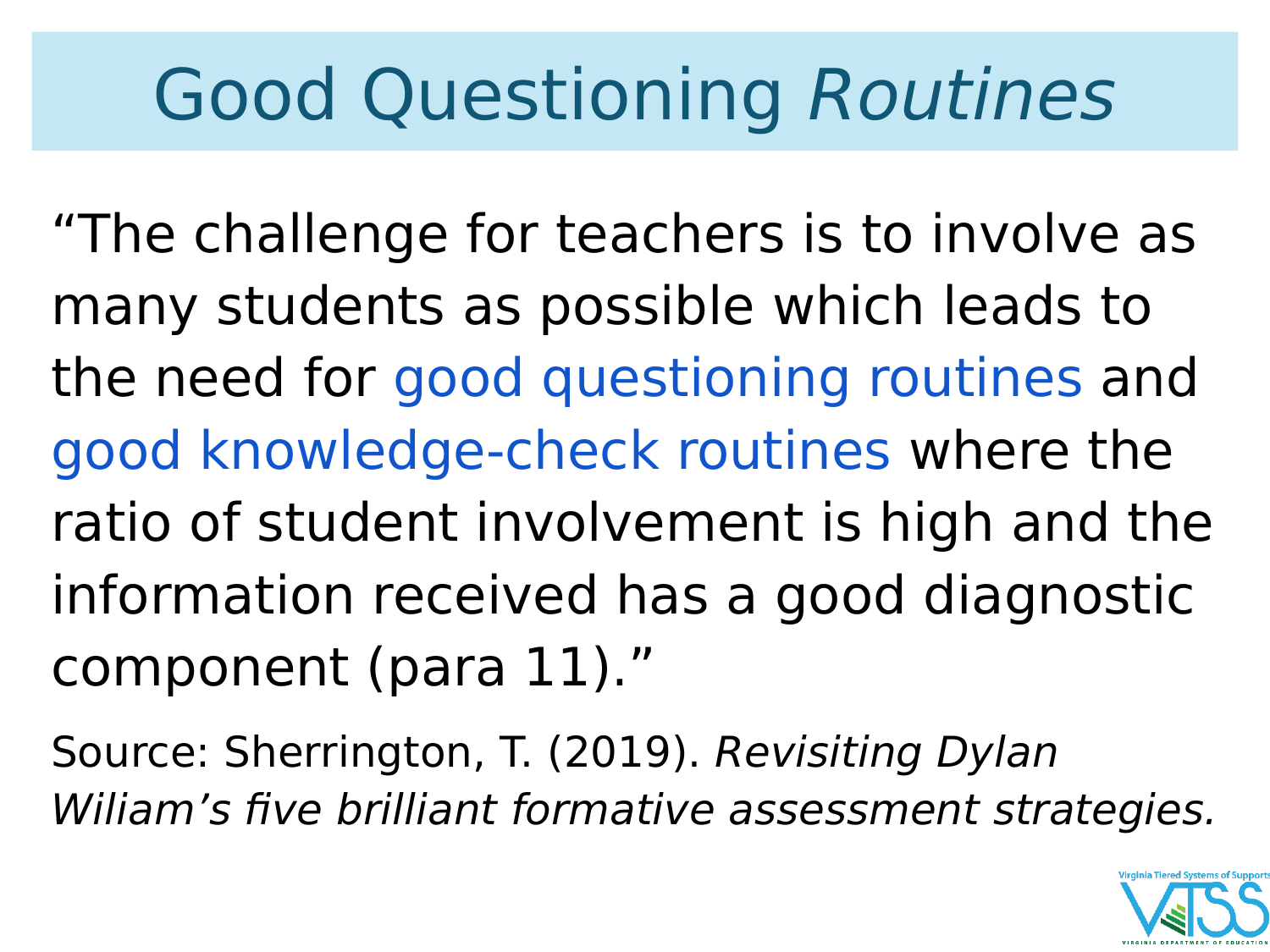

# Good Questioning Routines
“The challenge for teachers is to involve as many students as possible which leads to the need for good questioning routines and good knowledge-check routines where the ratio of student involvement is high and the information received has a good diagnostic component (para 11).”
Source: Sherrington, T. (2019). Revisiting Dylan Wiliam’s five brilliant formative assessment strategies.